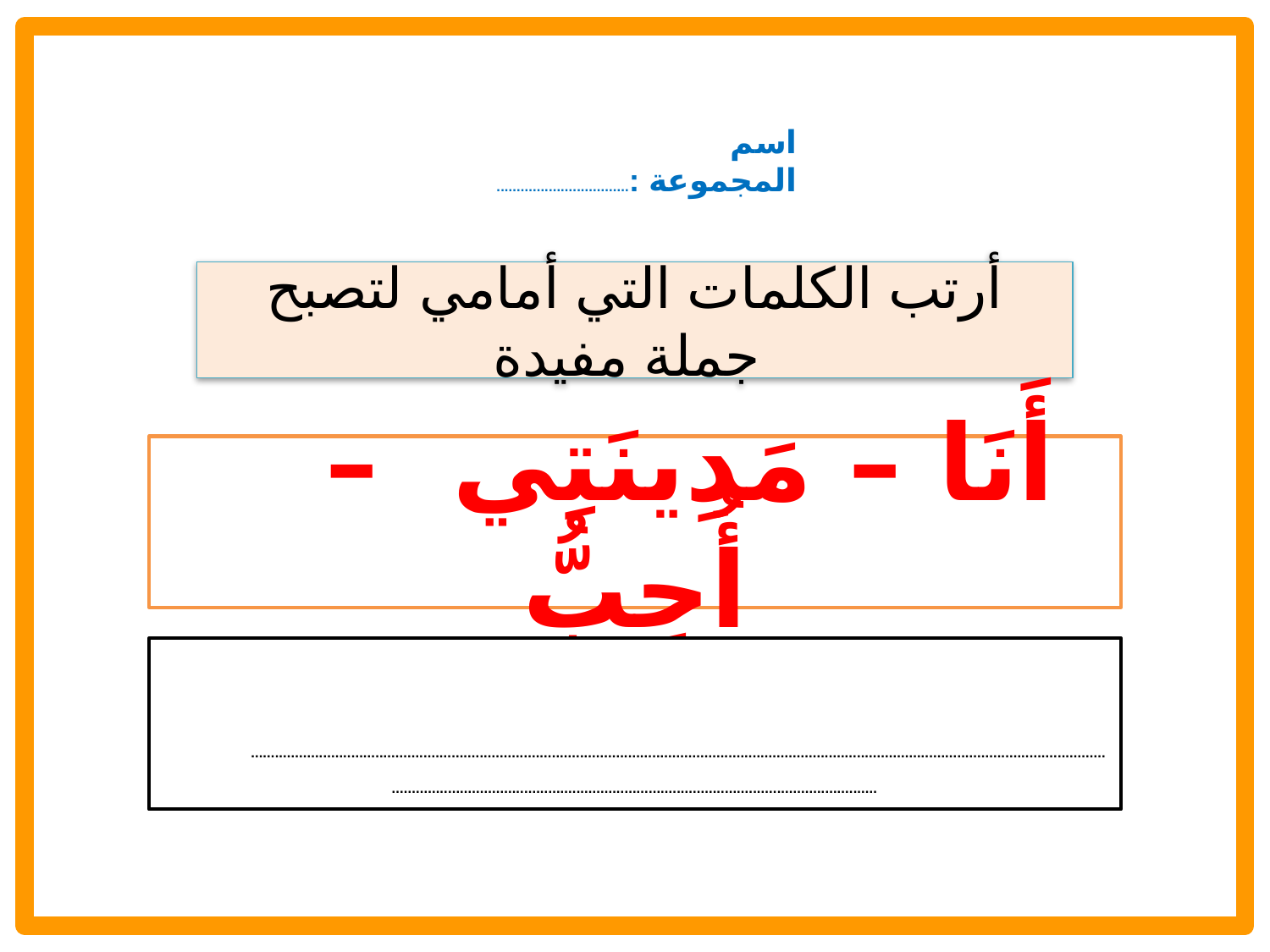

اسم المجموعة :.................................
أرتب الكلمات التي أمامي لتصبح جملة مفيدة
  أَنَا – مَدِينَتِي  –  أُحِبُّ
   ..............................................................................................................................................................................................................................................................................................................................................